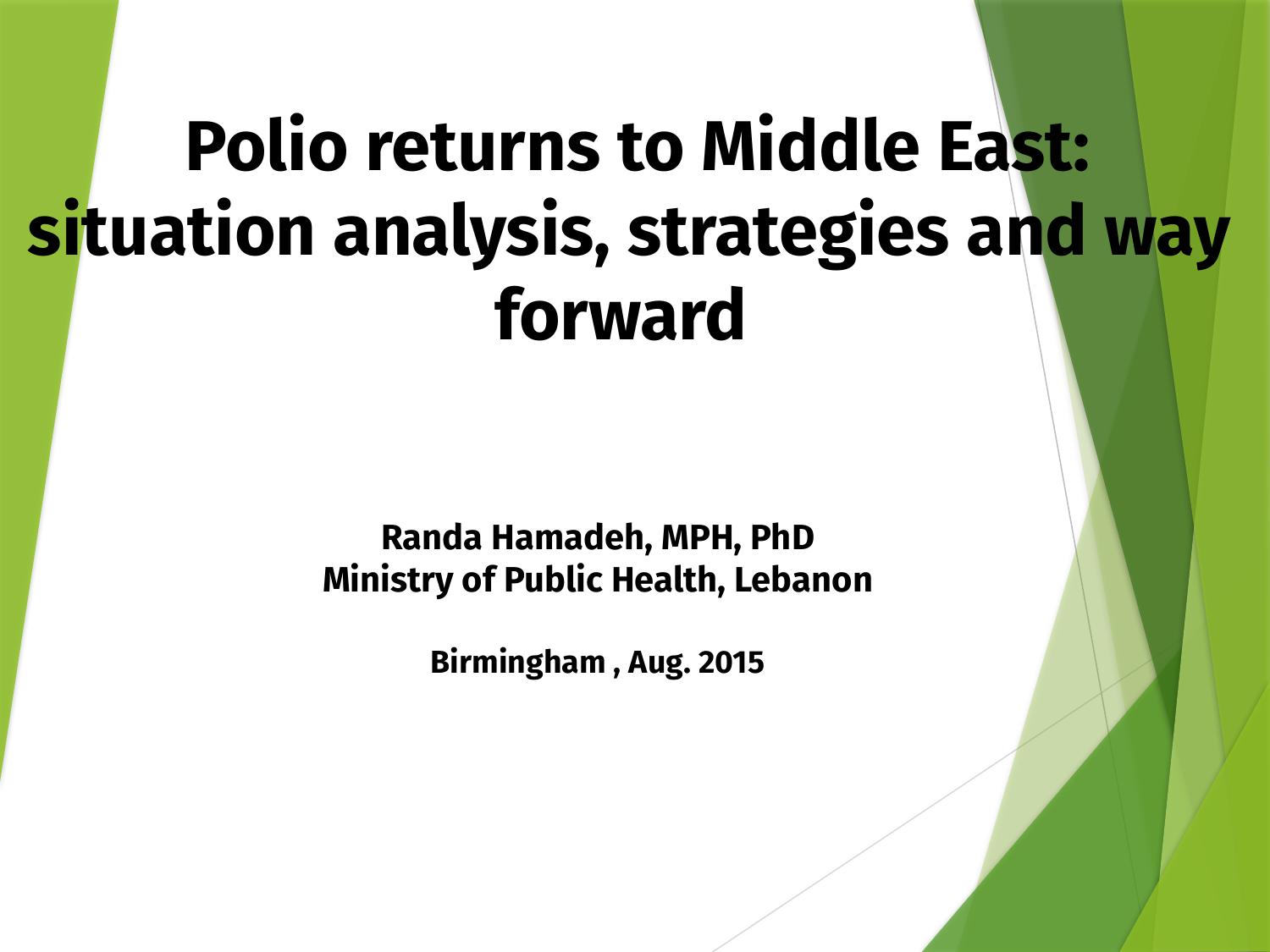

Polio returns to Middle East: situation analysis, strategies and way forward
Randa Hamadeh, MPH, PhD
Ministry of Public Health, Lebanon

Birmingham , Aug. 2015